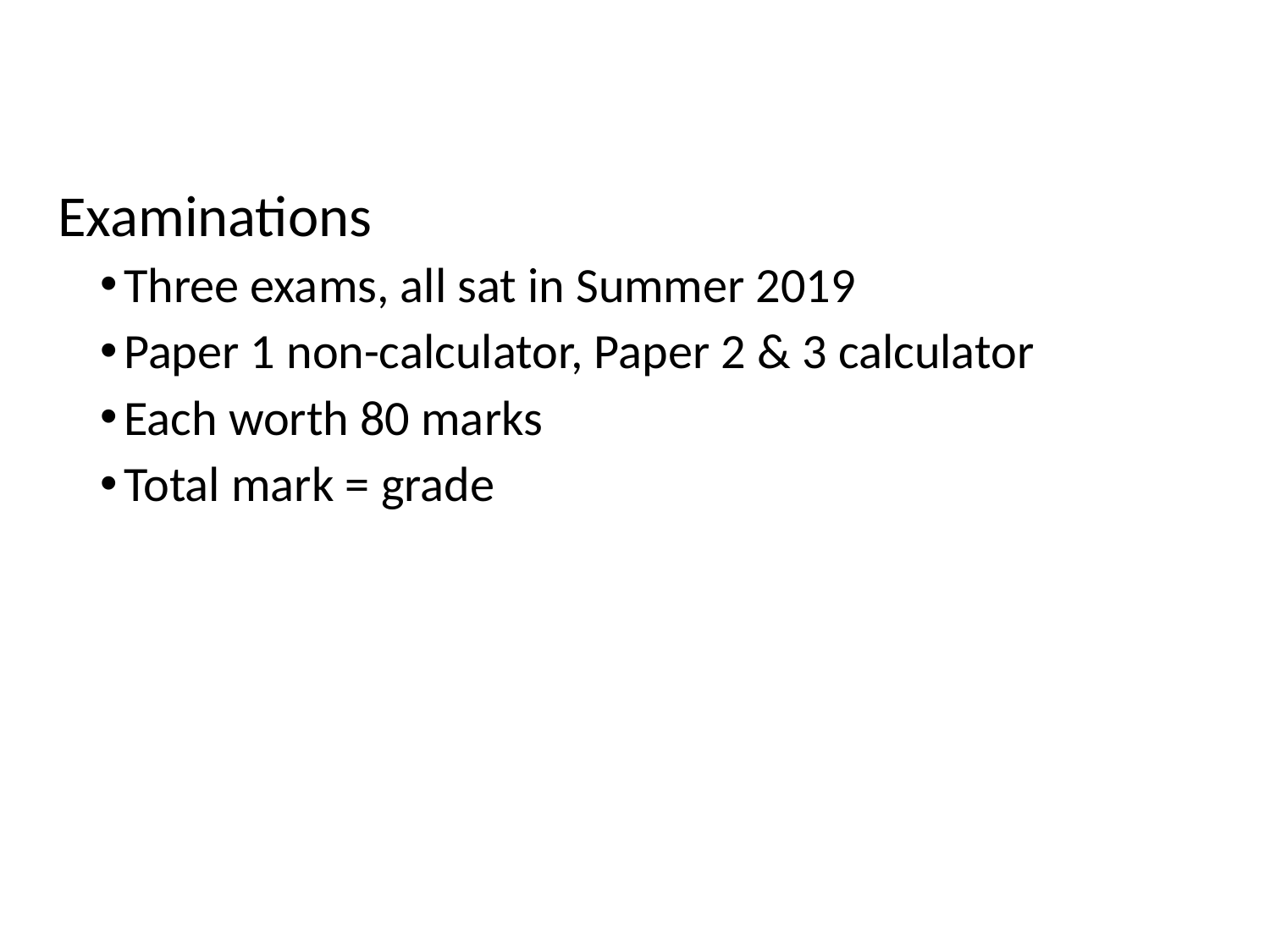

# Examinations
Three exams, all sat in Summer 2019
Paper 1 non-calculator, Paper 2 & 3 calculator
Each worth 80 marks
Total mark = grade